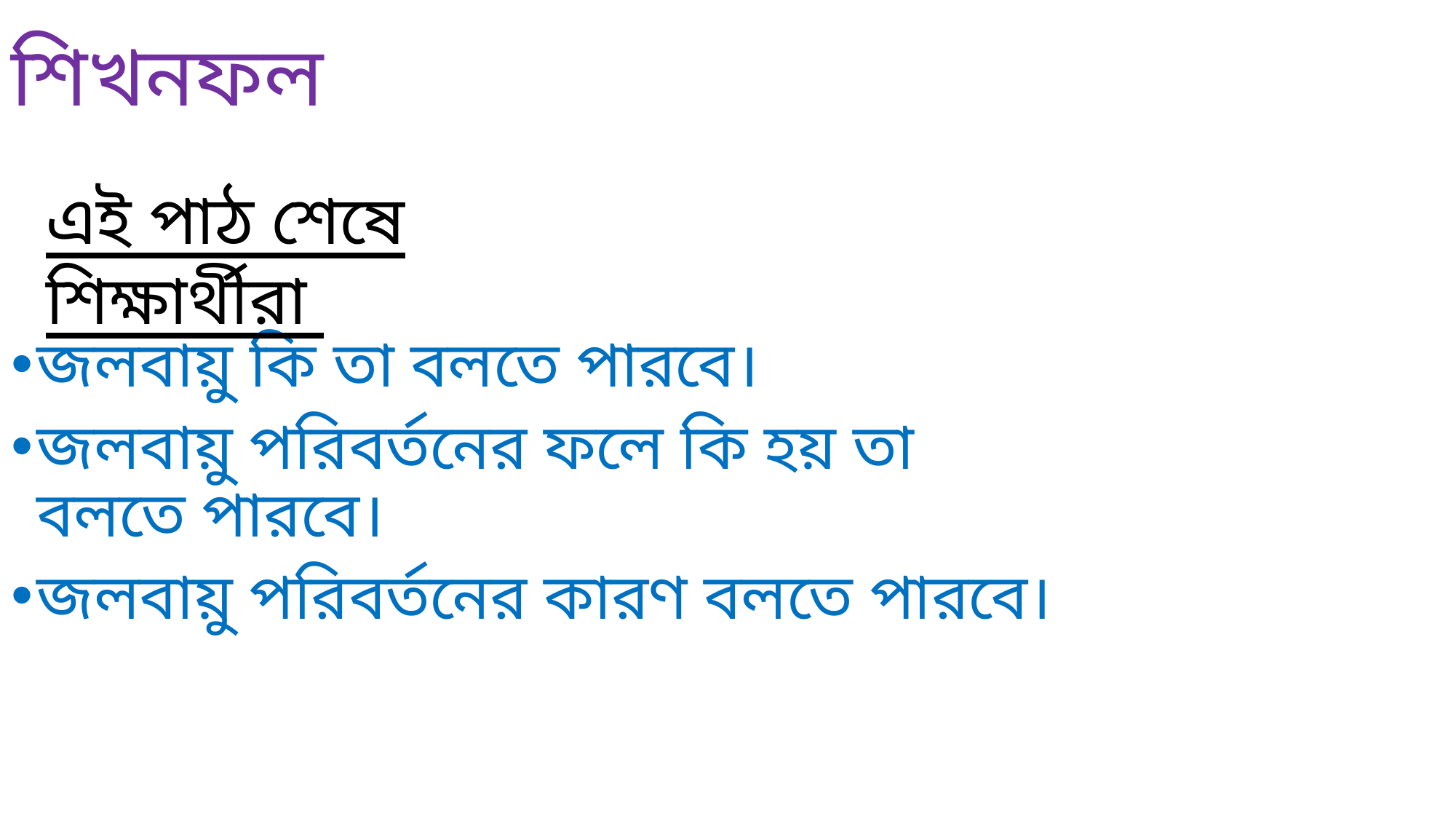

শিখনফল
এই পাঠ শেষে শিক্ষার্থীরা
জলবায়ু কি তা বলতে পারবে।
জলবায়ু পরিবর্তনের ফলে কি হয় তা বলতে পারবে।
জলবায়ু পরিবর্তনের কারণ বলতে পারবে।